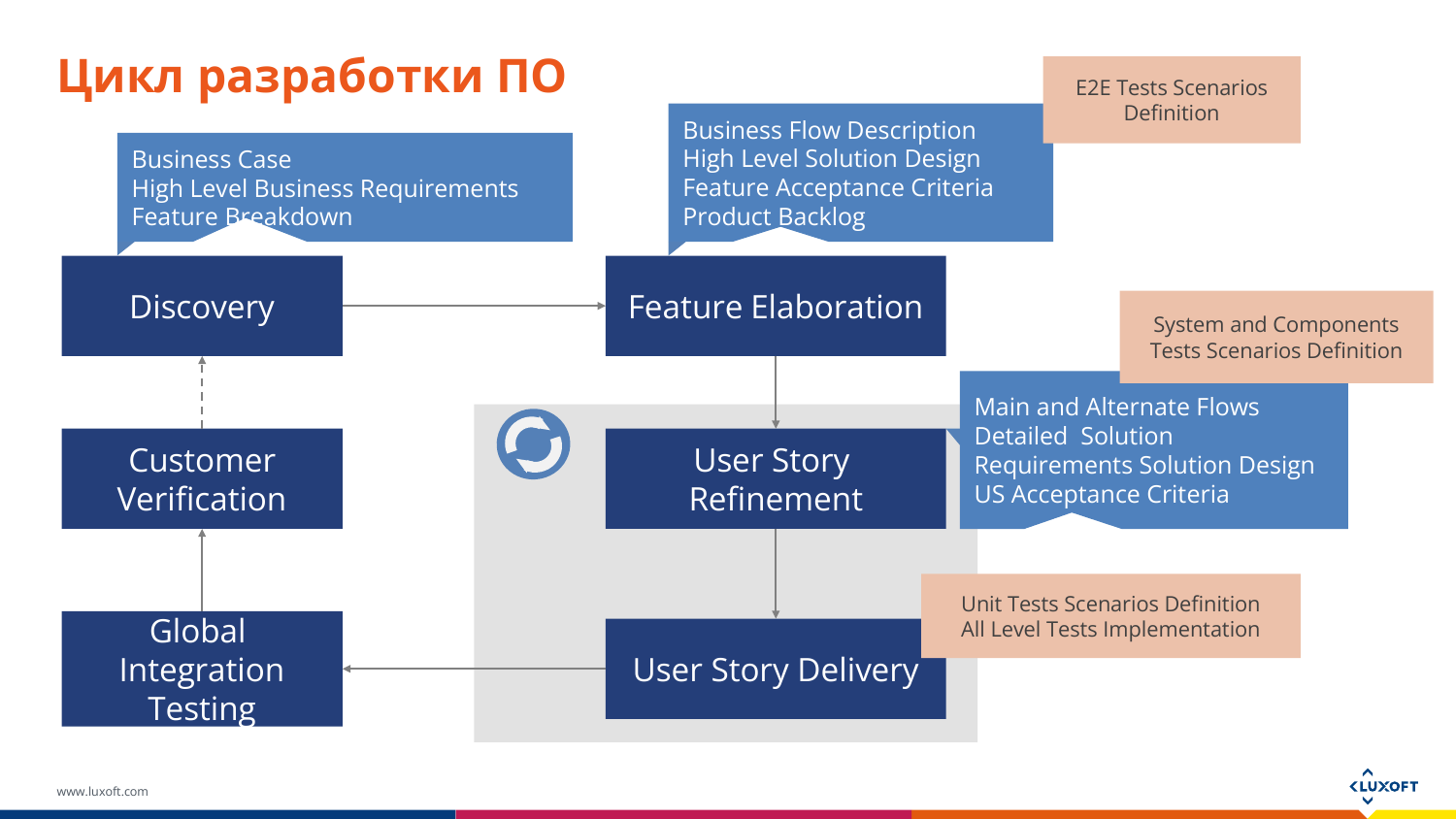

# Цикл разработки ПО
E2E Tests Scenarios Definition
Business Flow Description
High Level Solution Design Feature Acceptance Criteria Product Backlog
Business Case
High Level Business Requirements Feature Breakdown

Discovery
Feature Elaboration
System and Components Tests Scenarios Definition
Main and Alternate Flows
Detailed  Solution Requirements Solution Design
US Acceptance Criteria

Customer Verification
User Story
Refinement

Unit Tests Scenarios Definition
All Level Tests Implementation
Global
Integration Testing
User Story Delivery